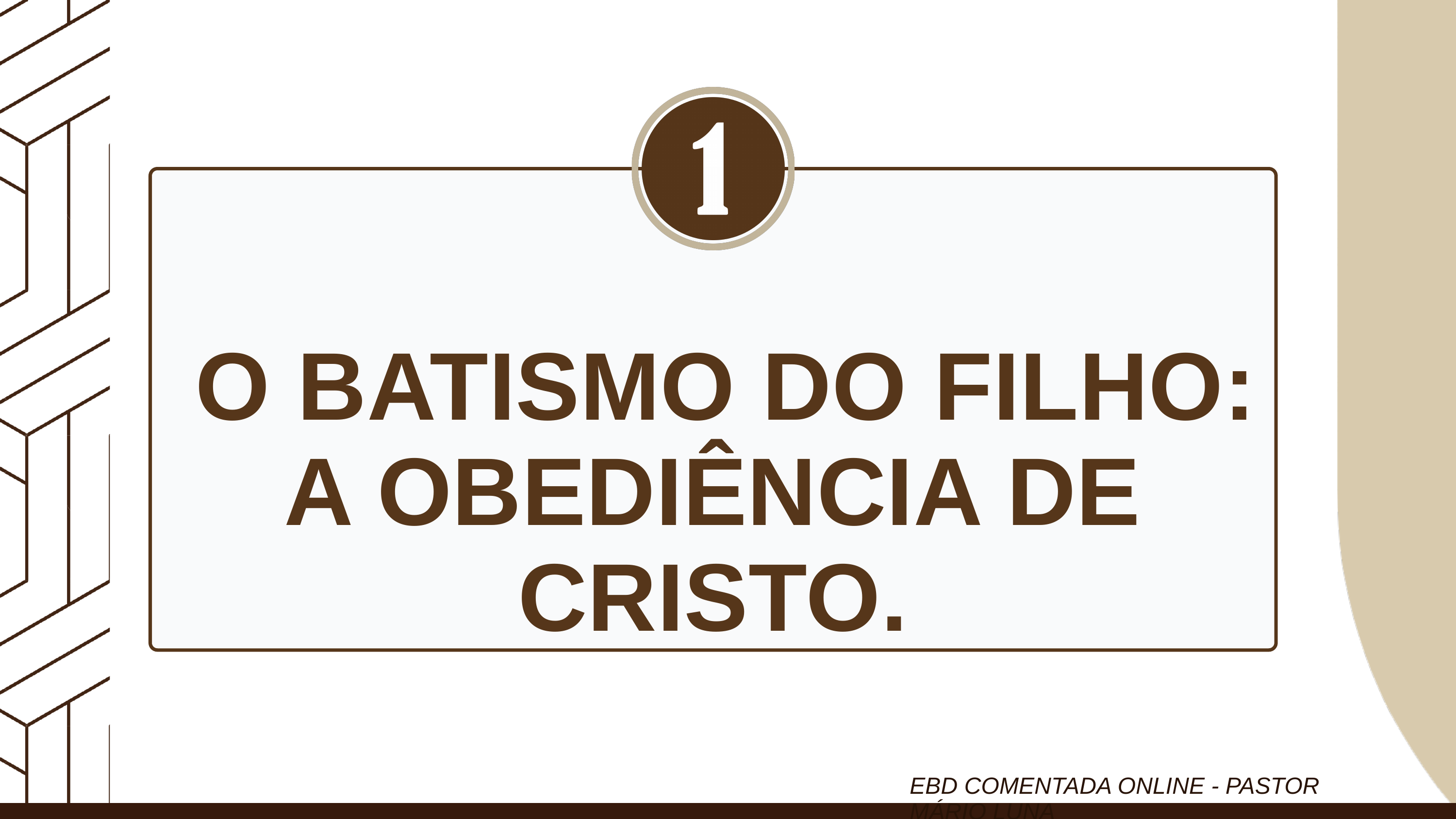

O BATISMO DO FILHO:
A OBEDIÊNCIA DE CRISTO.
EBD COMENTADA ONLINE - PASTOR MÁRIO LUNA